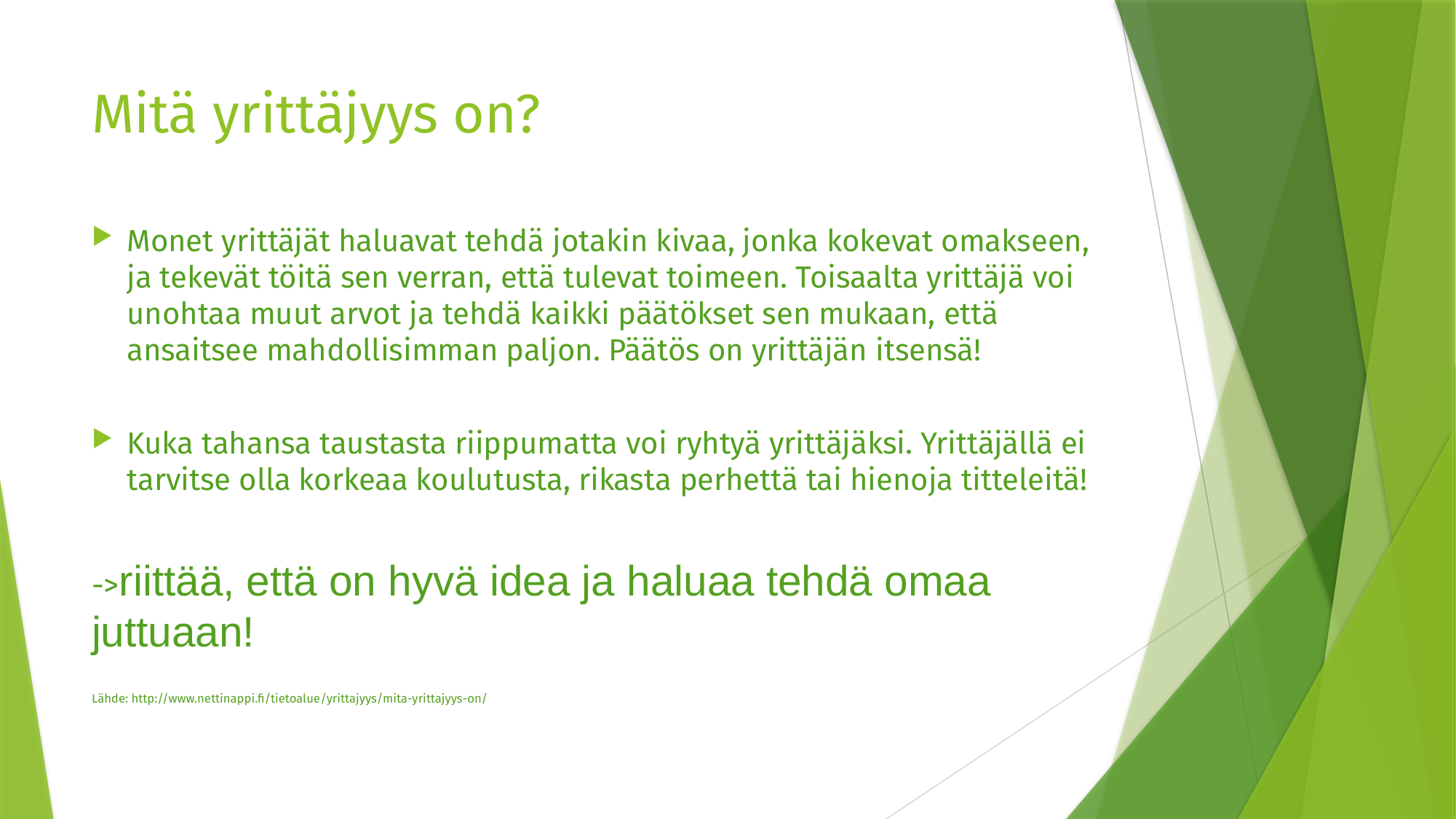

# Mitä yrittäjyys on?
Monet yrittäjät haluavat tehdä jotakin kivaa, jonka kokevat omakseen, ja tekevät töitä sen verran, että tulevat toimeen. Toisaalta yrittäjä voi unohtaa muut arvot ja tehdä kaikki päätökset sen mukaan, että ansaitsee mahdollisimman paljon. Päätös on yrittäjän itsensä!

Kuka tahansa taustasta riippumatta voi ryhtyä yrittäjäksi. Yrittäjällä ei tarvitse olla korkeaa koulutusta, rikasta perhettä tai hienoja titteleitä!

->riittää, että on hyvä idea ja haluaa tehdä omaa juttuaan!

Lähde: http://www.nettinappi.fi/tietoalue/yrittajyys/mita-yrittajyys-on/